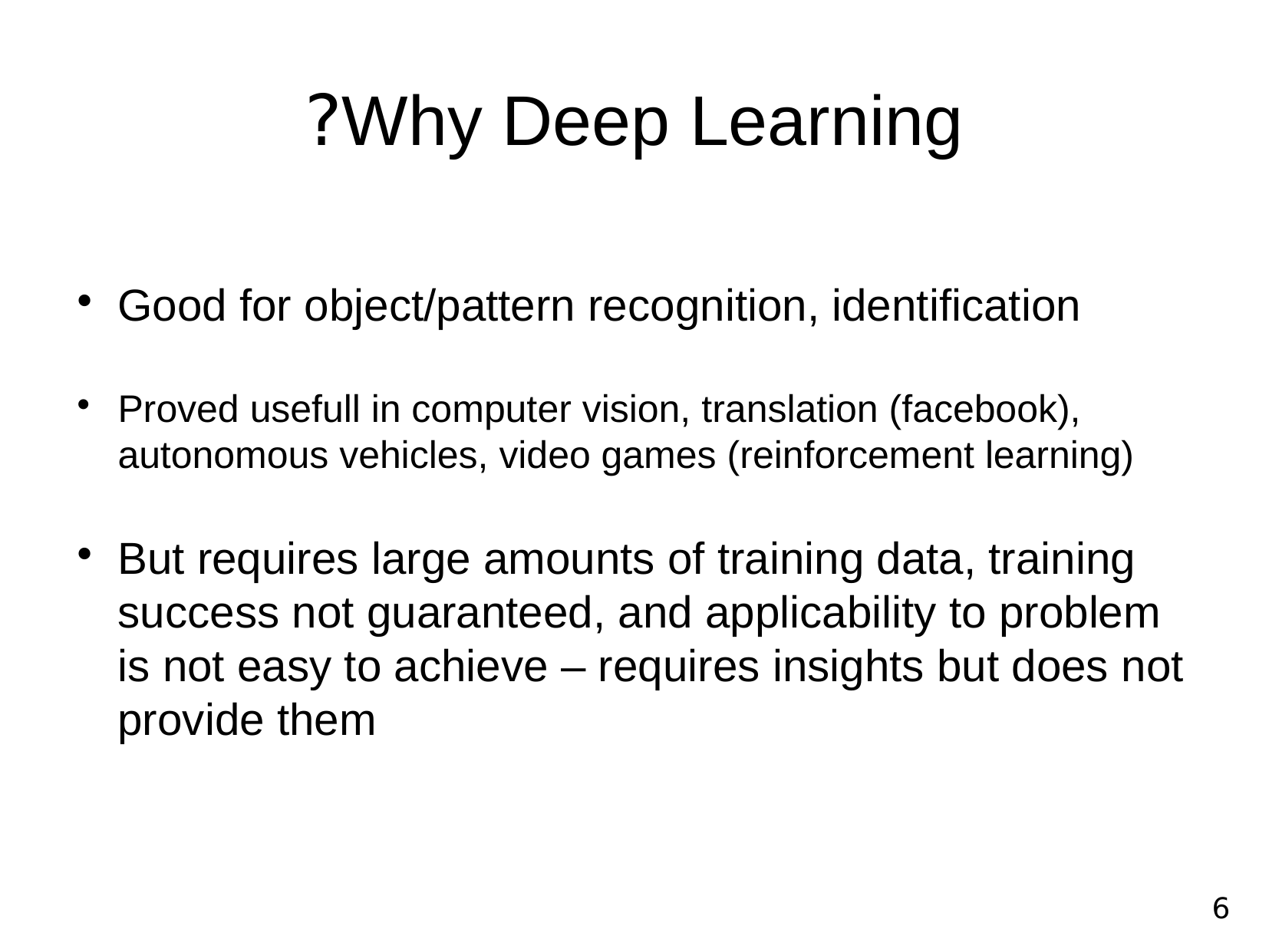

Why Deep Learning?

Good for object/pattern recognition, identification

Proved usefull in computer vision, translation (facebook), autonomous vehicles, video games (reinforcement learning)

But requires large amounts of training data, training success not guaranteed, and applicability to problem is not easy to achieve – requires insights but does not provide them

6